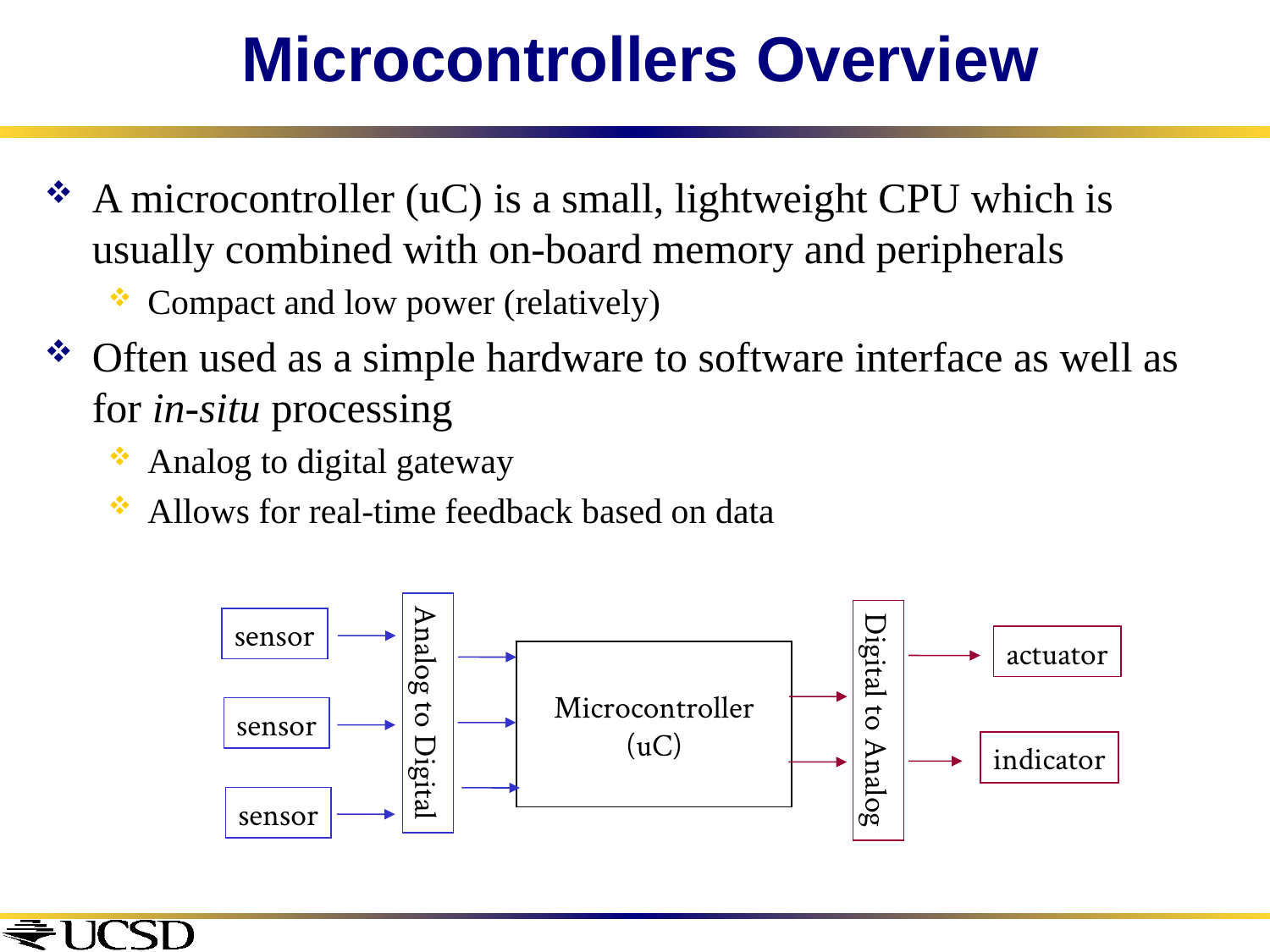

# Microcontrollers Overview
A microcontroller (uC) is a small, lightweight CPU which is usually combined with on-board memory and peripherals
Compact and low power (relatively)
Often used as a simple hardware to software interface as well as for in-situ processing
Analog to digital gateway
Allows for real-time feedback based on data
sensor
actuator

Microcontroller
(uC)

Analog to Digital

Digital to Analog
sensor

indicator

sensor